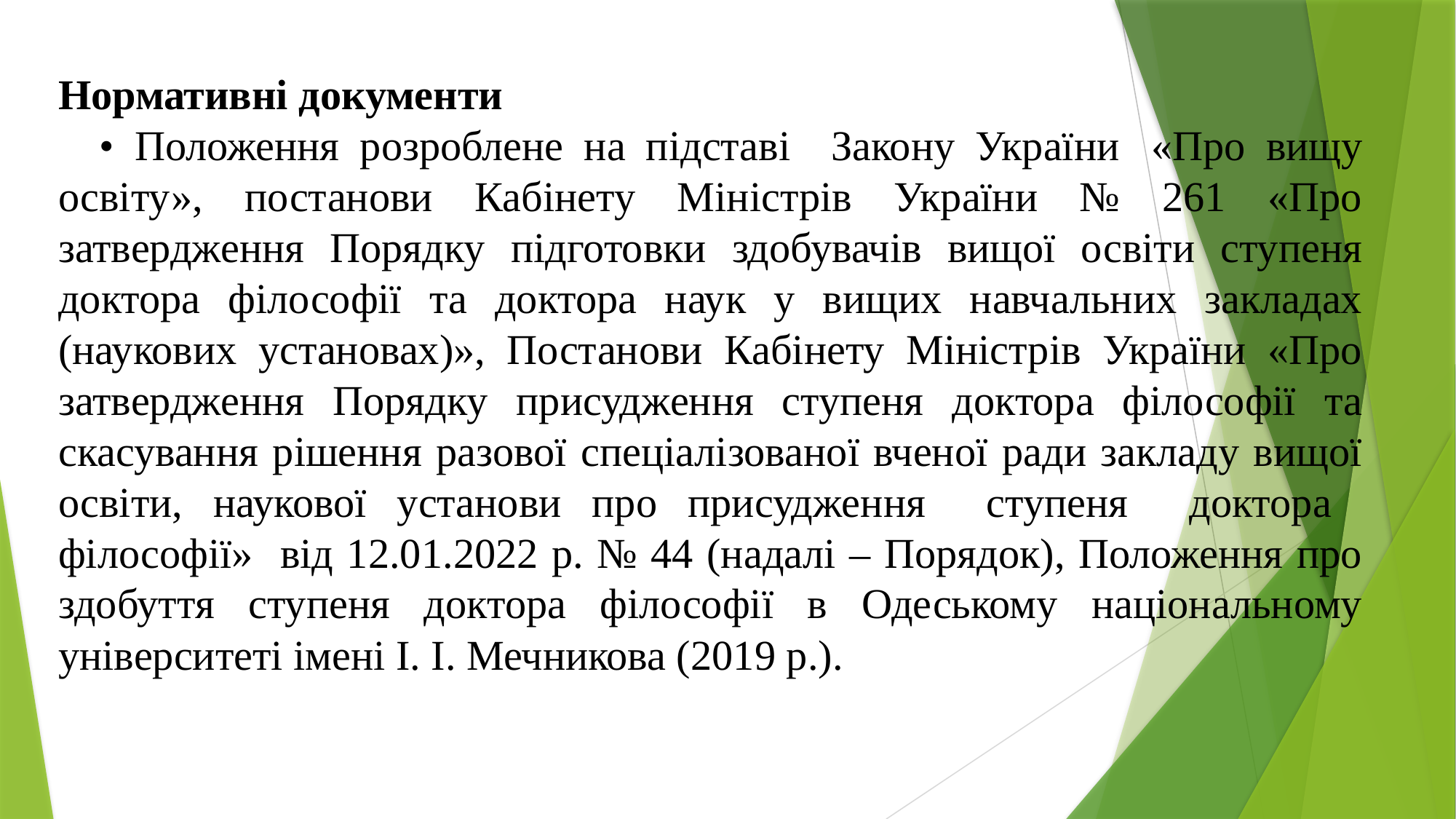

Нормативні документи
  • Положення розроблене на підставі  Закону України  «Про вищу освіту», постанови Кабінету Міністрів України № 261 «Про затвердження Порядку підготовки здобувачів вищої освіти ступеня доктора філософії та доктора наук у вищих навчальних закладах (наукових установах)», Постанови Кабінету Міністрів України «Про затвердження Порядку присудження ступеня доктора філософії та скасування рішення разової спеціалізованої вченої ради закладу вищої освіти, наукової установи про присудження  ступеня  доктора  філософії»  від 12.01.2022 р. № 44 (надалі – Порядок), Положення про здобуття ступеня доктора філософії в Одеському національному університеті імені І. І. Мечникова (2019 р.).